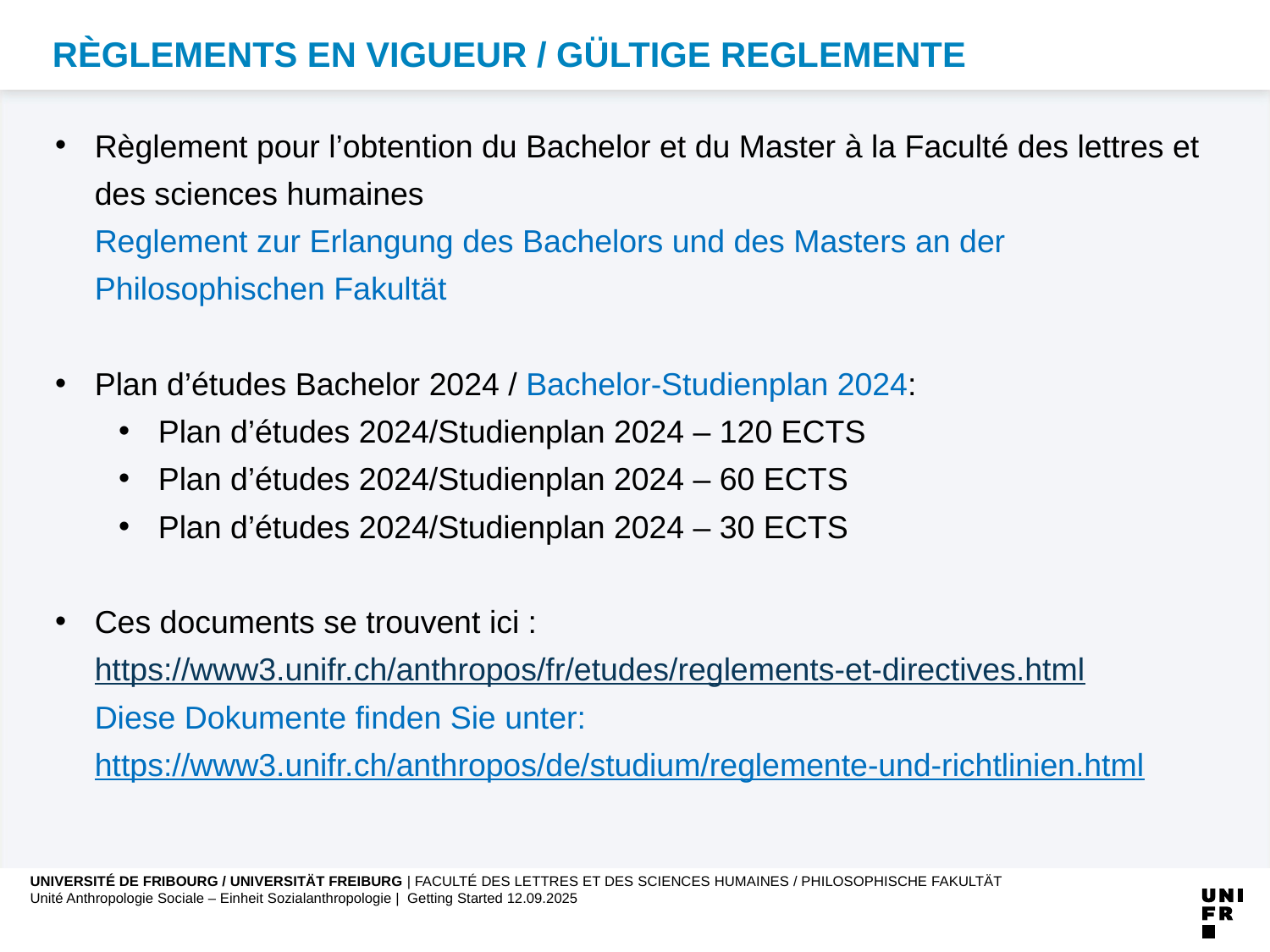

# Règlements en vigueur / gültige reglemente
Règlement pour l’obtention du Bachelor et du Master à la Faculté des lettres et des sciences humaines
Reglement zur Erlangung des Bachelors und des Masters an der Philosophischen Fakultät

Plan d’études Bachelor 2024 / Bachelor-Studienplan 2024:
Plan d’études 2024/Studienplan 2024 – 120 ECTS
Plan d’études 2024/Studienplan 2024 – 60 ECTS
Plan d’études 2024/Studienplan 2024 – 30 ECTS

Ces documents se trouvent ici : https://www3.unifr.ch/anthropos/fr/etudes/reglements-et-directives.html
Diese Dokumente finden Sie unter: https://www3.unifr.ch/anthropos/de/studium/reglemente-und-richtlinien.html

9